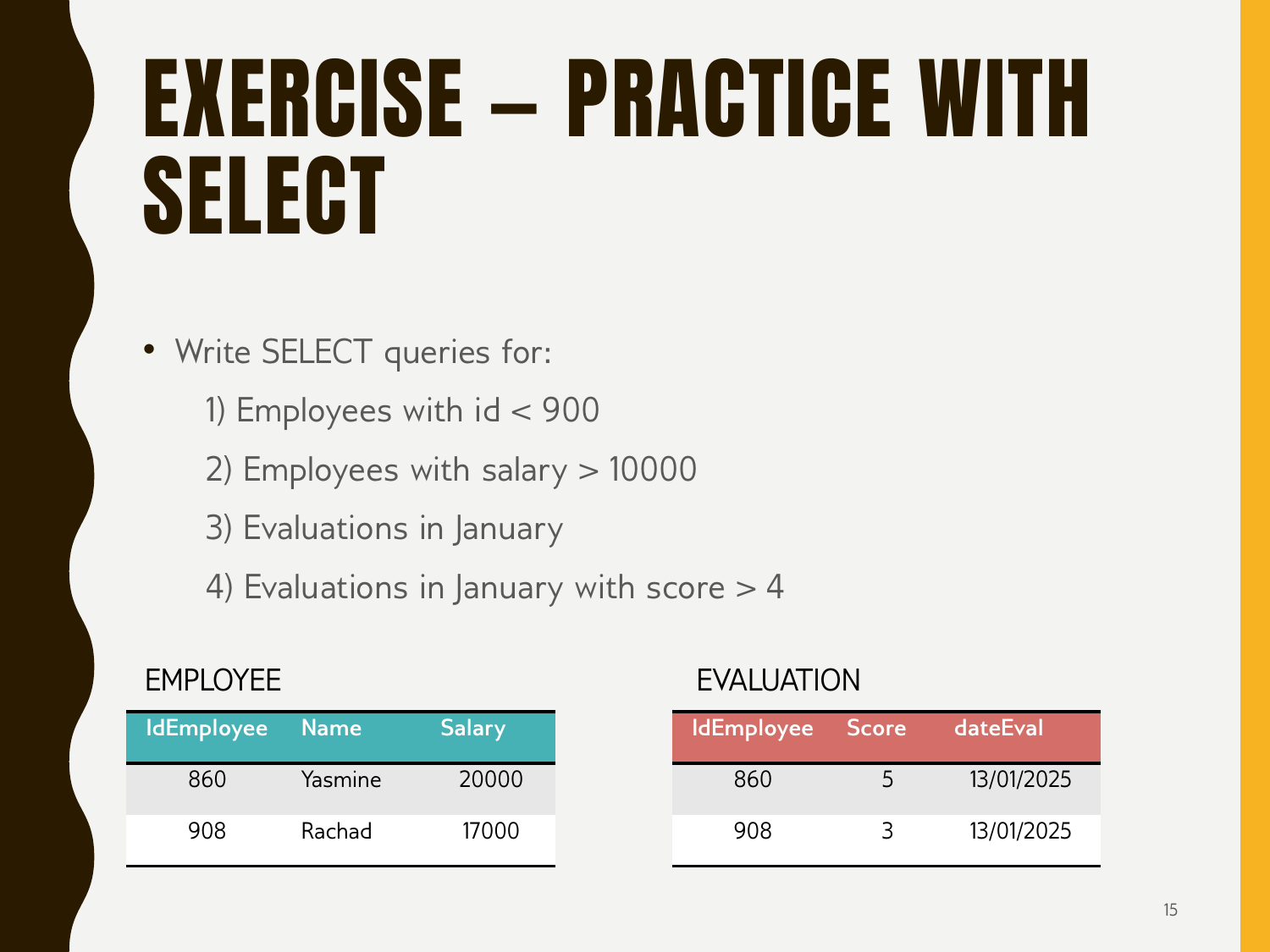

# EXERCISE — Practice with SELECT
Write SELECT queries for:
1) Employees with id < 900
2) Employees with salary > 10000
3) Evaluations in January
4) Evaluations in January with score > 4
EMPLOYEE
EVALUATION
| IdEmployee | Name | Salary |
| --- | --- | --- |
| 860 | Yasmine | 20000 |
| 908 | Rachad | 17000 |
| IdEmployee | Score | dateEval |
| --- | --- | --- |
| 860 | 5 | 13/01/2025 |
| 908 | 3 | 13/01/2025 |
15